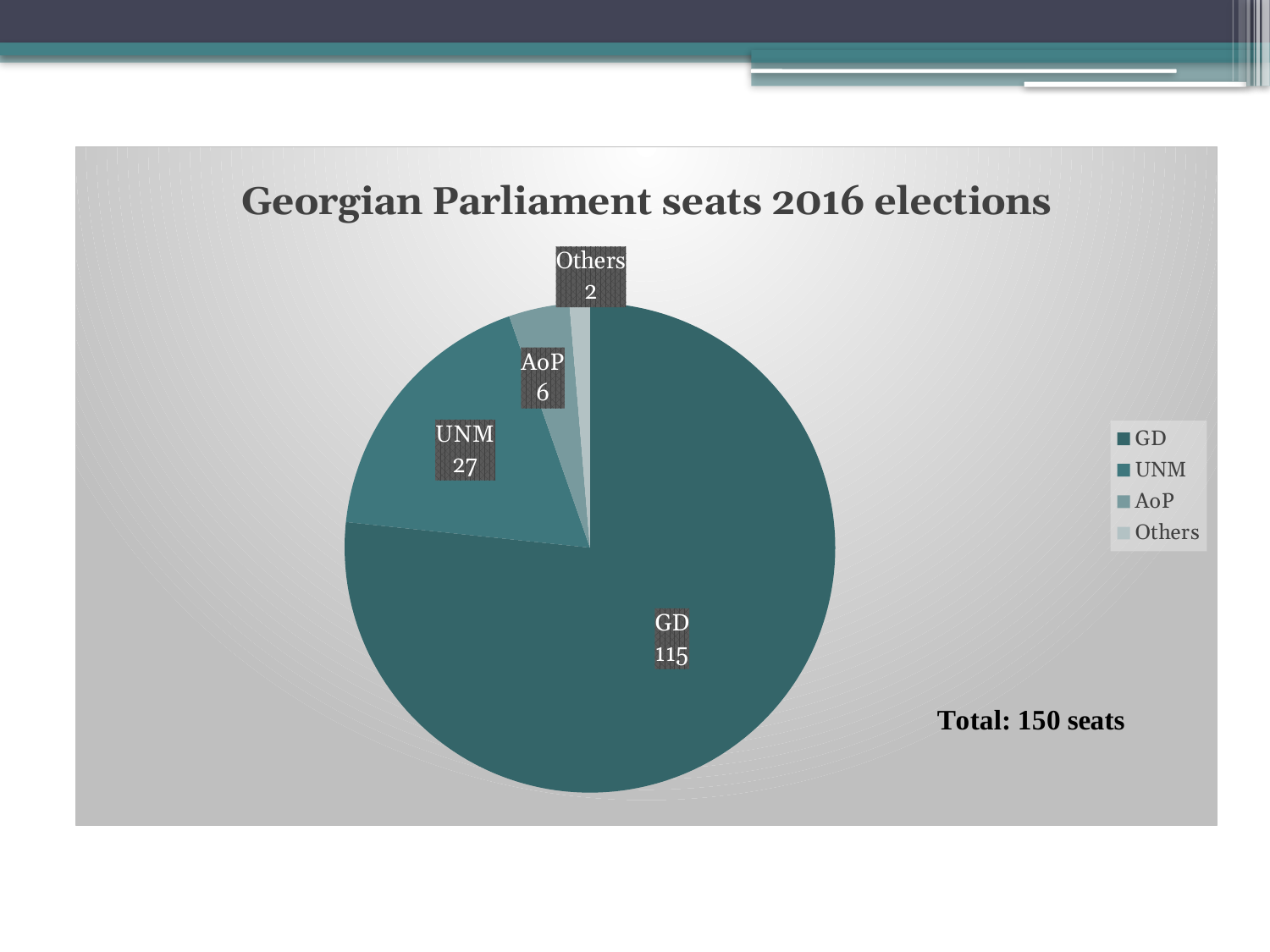

### Chart:

| Category | Georgian Parliament seats 2016 elections |
|---|---|
| GD | 115.0 |
| UNM | 27.0 |
| AoP | 6.0 |
| Others | 2.0 |